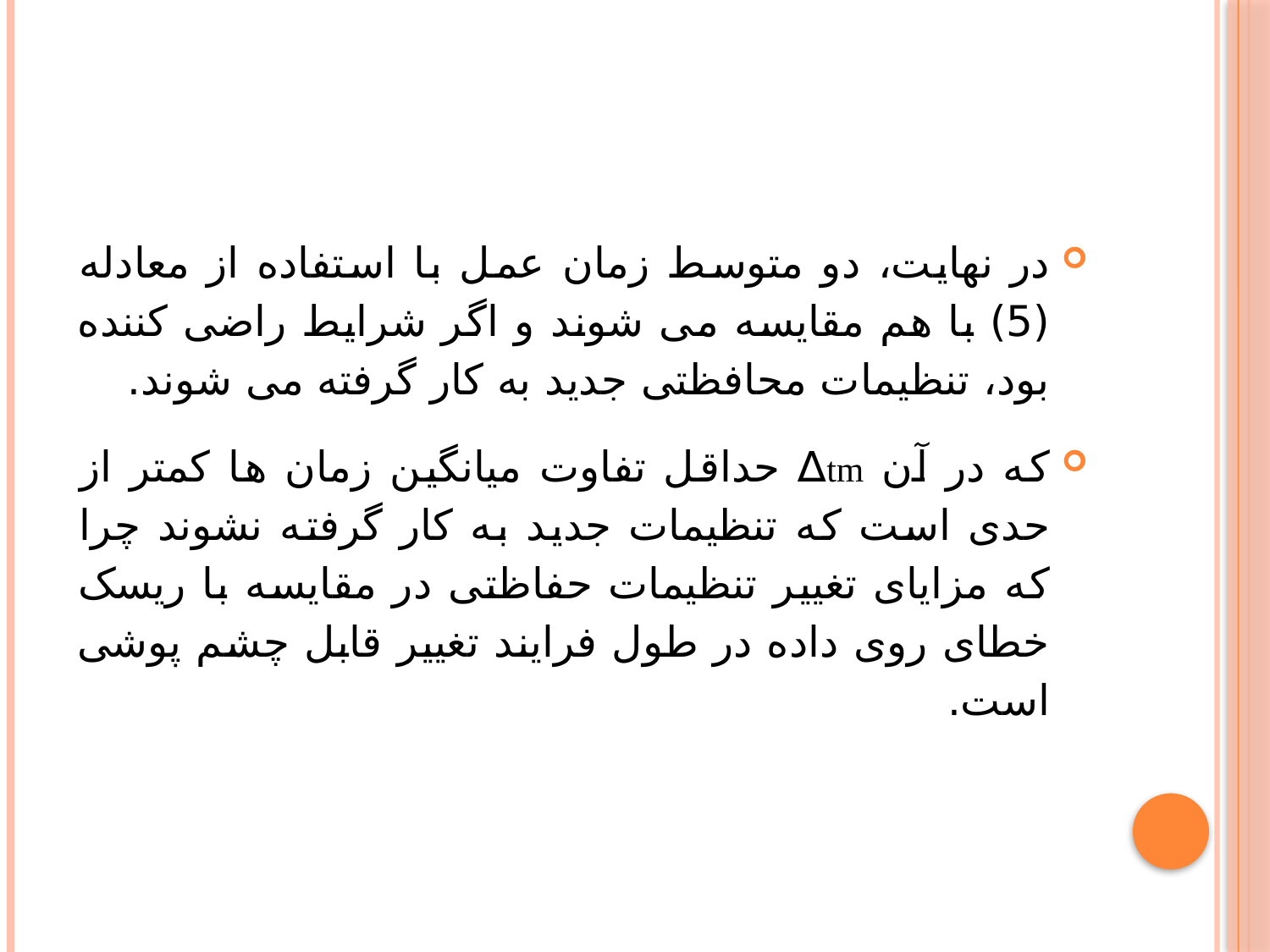

در نهایت، دو متوسط زمان عمل با استفاده از معادله (5) با هم مقایسه می شوند و اگر شرایط راضی کننده بود، تنظیمات محافظتی جدید به کار گرفته می شوند.
که در آن tm∆ حداقل تفاوت میانگین زمان ها کمتر از حدی است که تنظیمات جدید به کار گرفته نشوند چرا که مزایای تغییر تنظیمات حفاظتی در مقایسه با ریسک خطای روی داده در طول فرایند تغییر قابل چشم پوشی است.